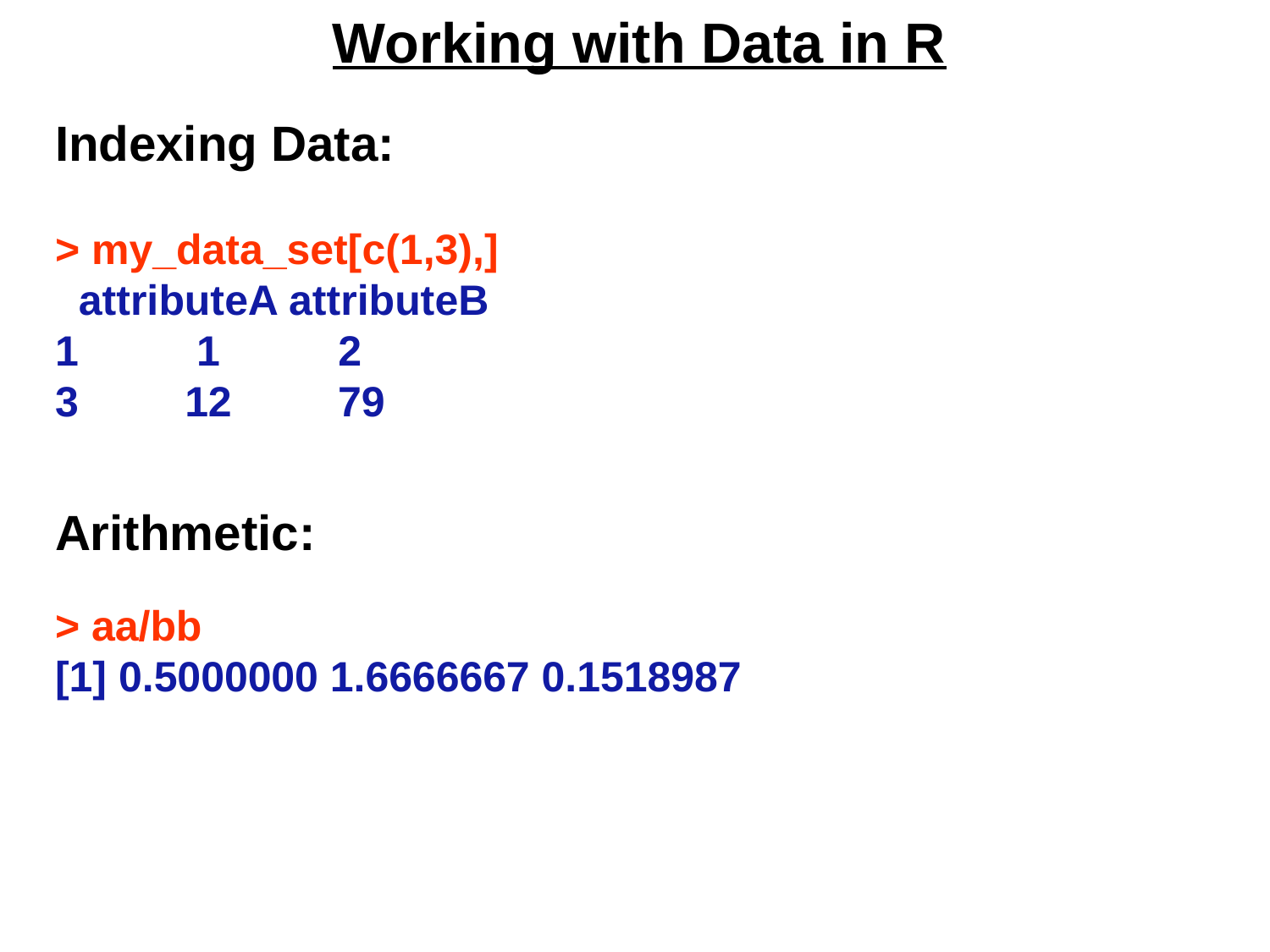

Working with Data in R

Indexing Data:

> my_data_set[c(1,3),]
  attributeA attributeB
1          1          2
3         12         79

Arithmetic:

> aa/bb
[1] 0.5000000 1.6666667 0.1518987